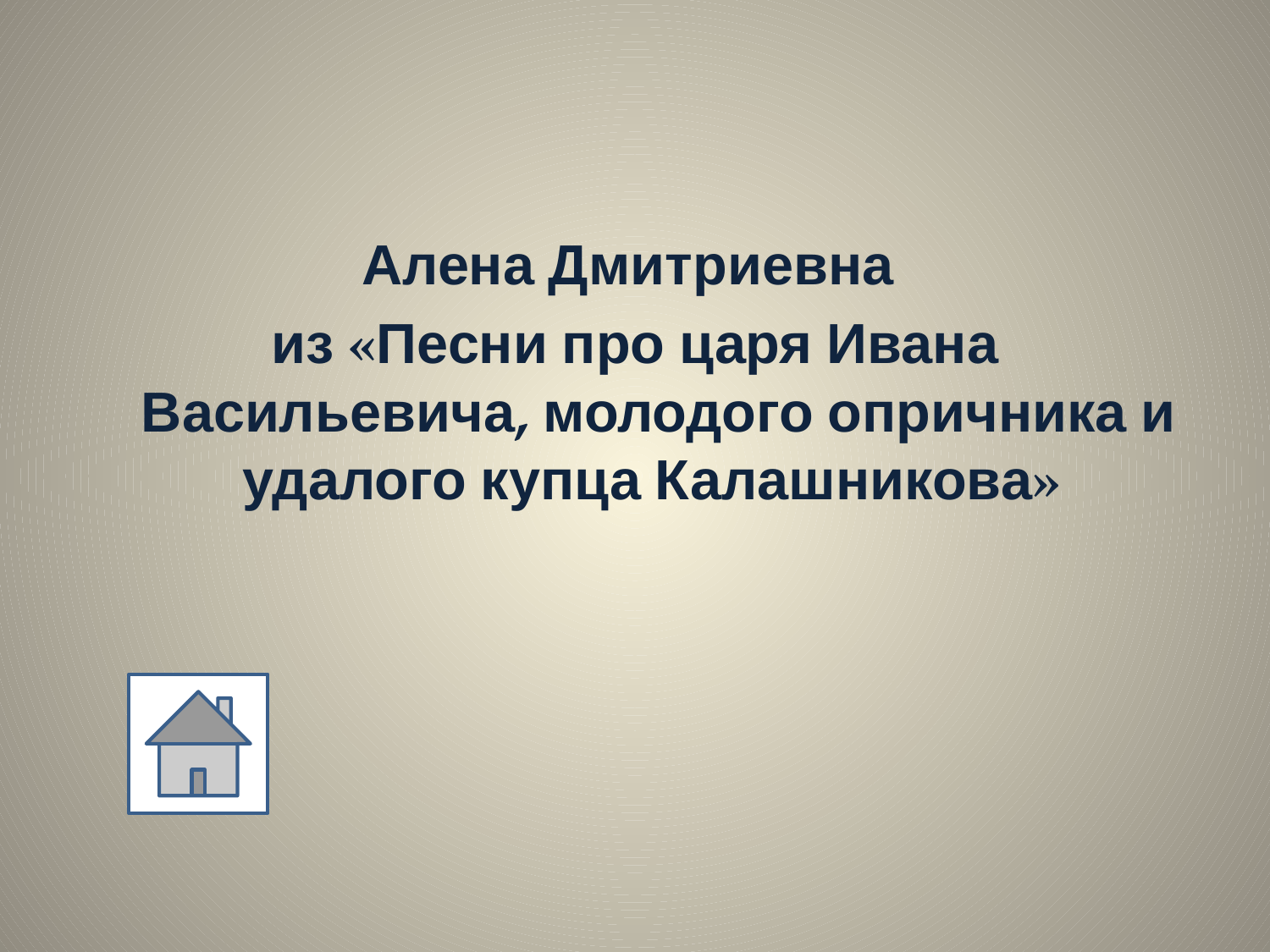

#
Алена Дмитриевна
из «Песни про царя Ивана Васильевича, молодого опричника и удалого купца Калашникова»